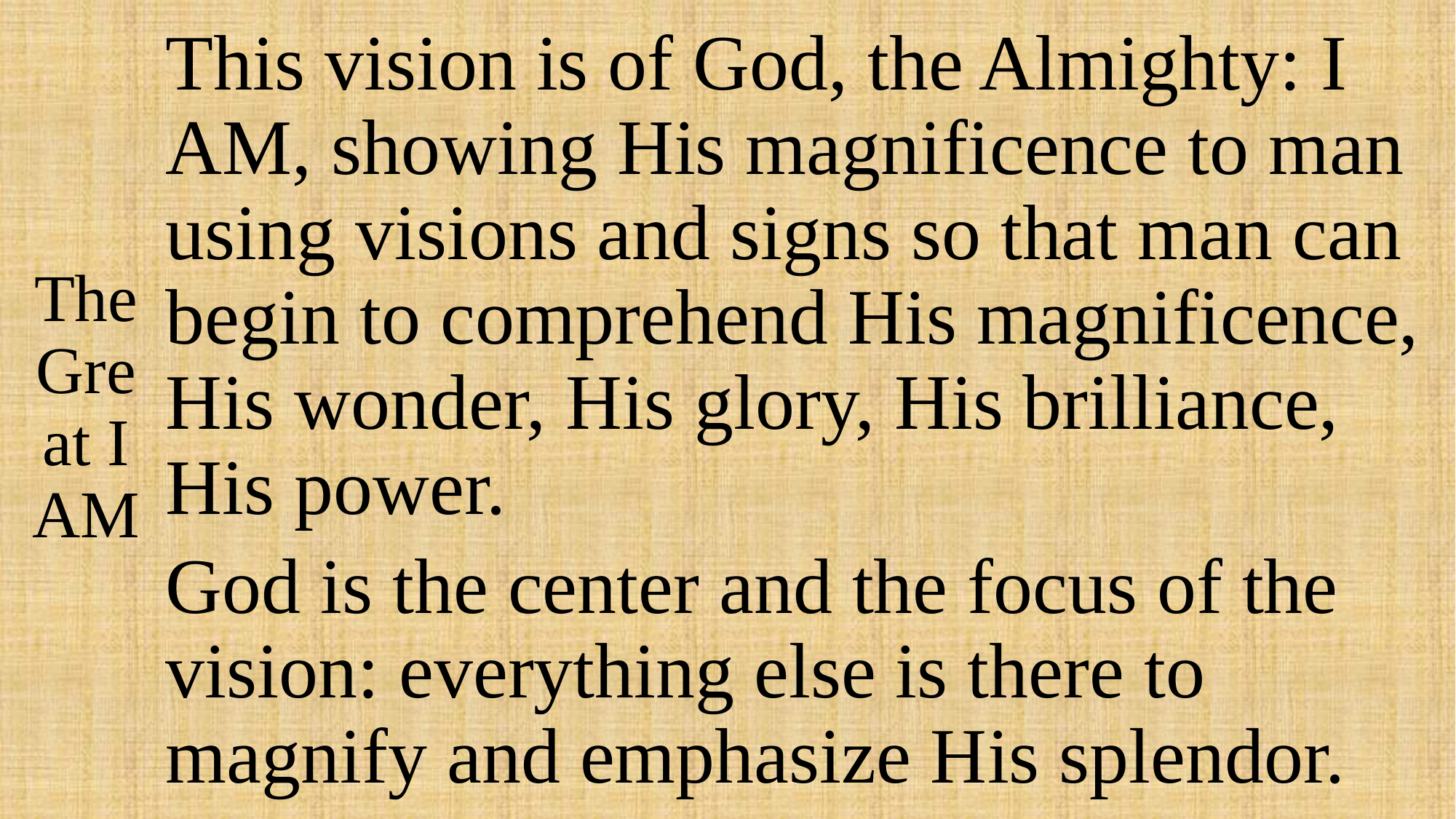

# The Great I AM
This vision is of God, the Almighty: I AM, showing His magnificence to man using visions and signs so that man can begin to comprehend His magnificence, His wonder, His glory, His brilliance, His power.
God is the center and the focus of the vision: everything else is there to magnify and emphasize His splendor.